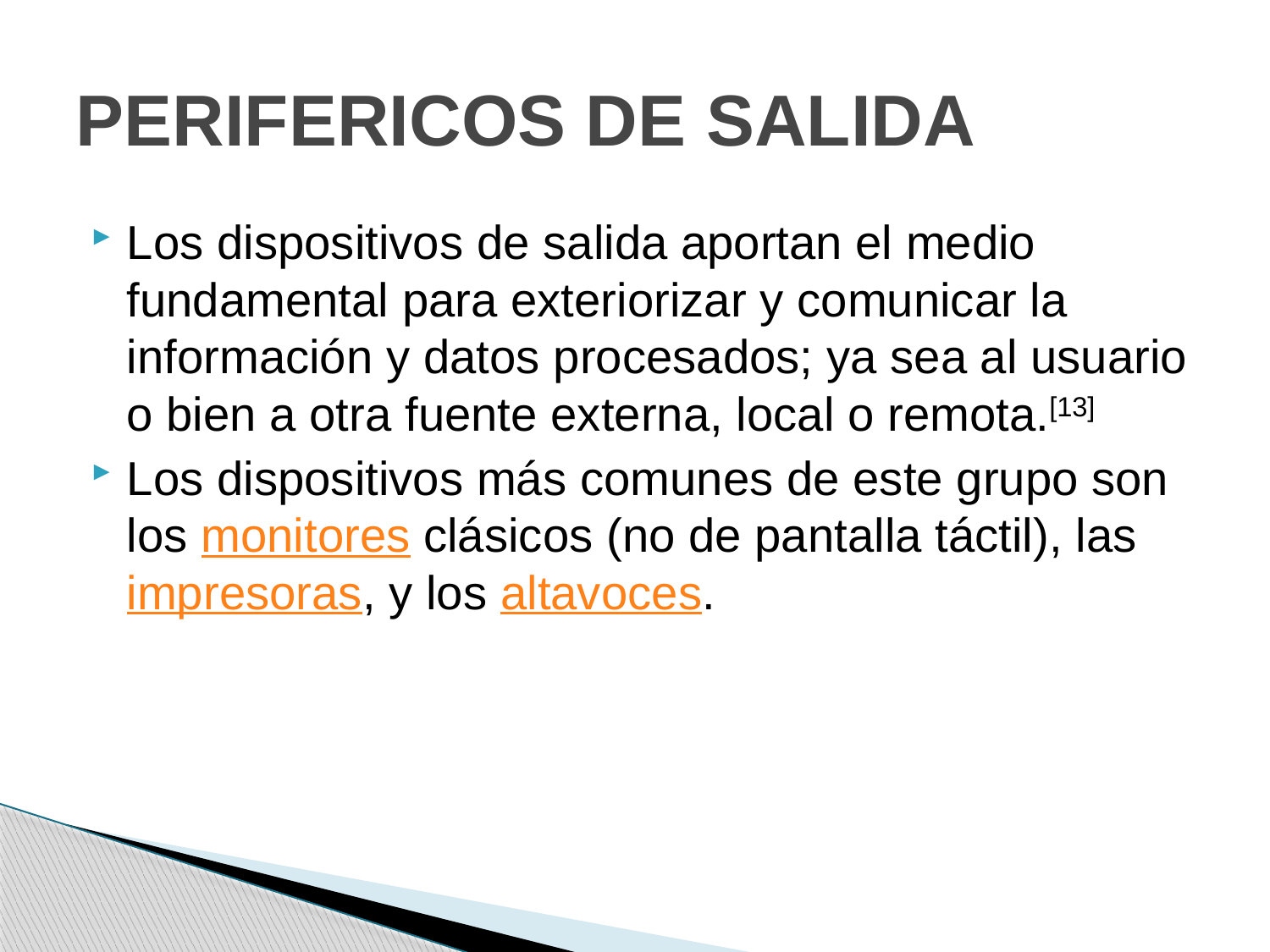

# PERIFERICOS DE SALIDA
Los dispositivos de salida aportan el medio fundamental para exteriorizar y comunicar la información y datos procesados; ya sea al usuario o bien a otra fuente externa, local o remota.[13]
Los dispositivos más comunes de este grupo son los monitores clásicos (no de pantalla táctil), las impresoras, y los altavoces.